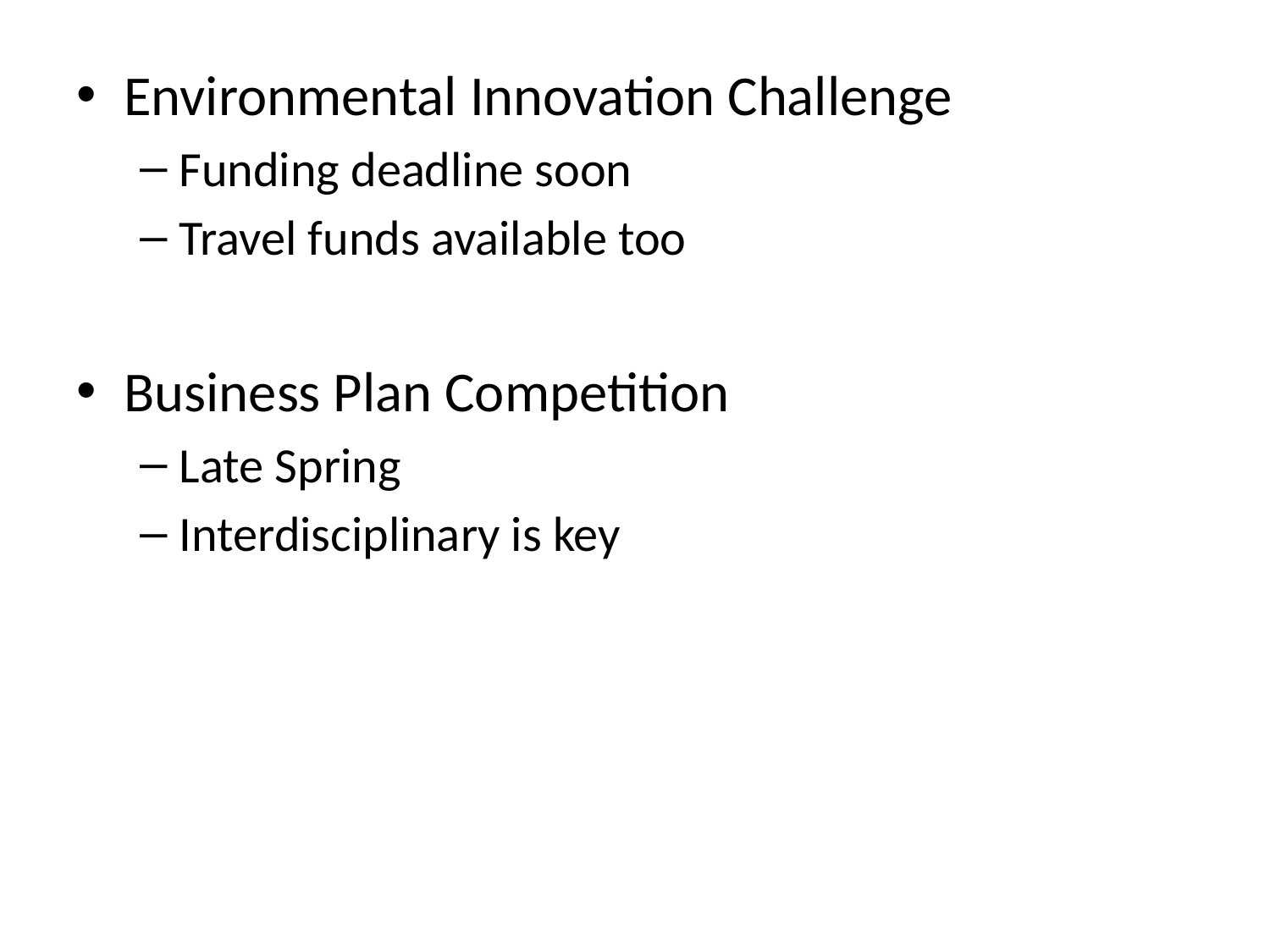

Environmental Innovation Challenge
Funding deadline soon
Travel funds available too

Business Plan Competition
Late Spring
Interdisciplinary is key